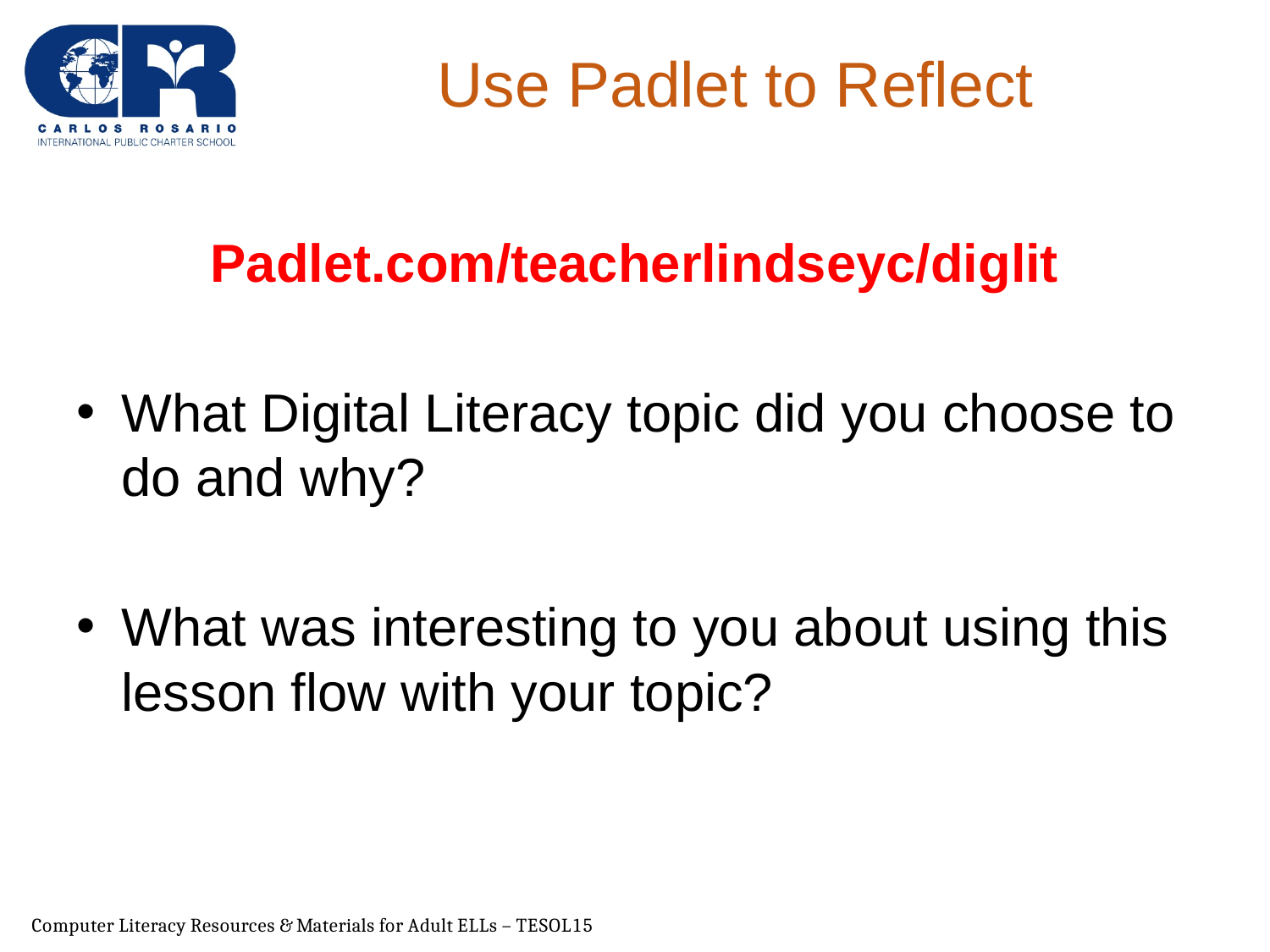

# Use Padlet to Reflect
Padlet.com/teacherlindseyc/diglit

What Digital Literacy topic did you choose to do and why?

What was interesting to you about using this lesson flow with your topic?
Computer Literacy Resources & Materials for Adult ELLs – TESOL15